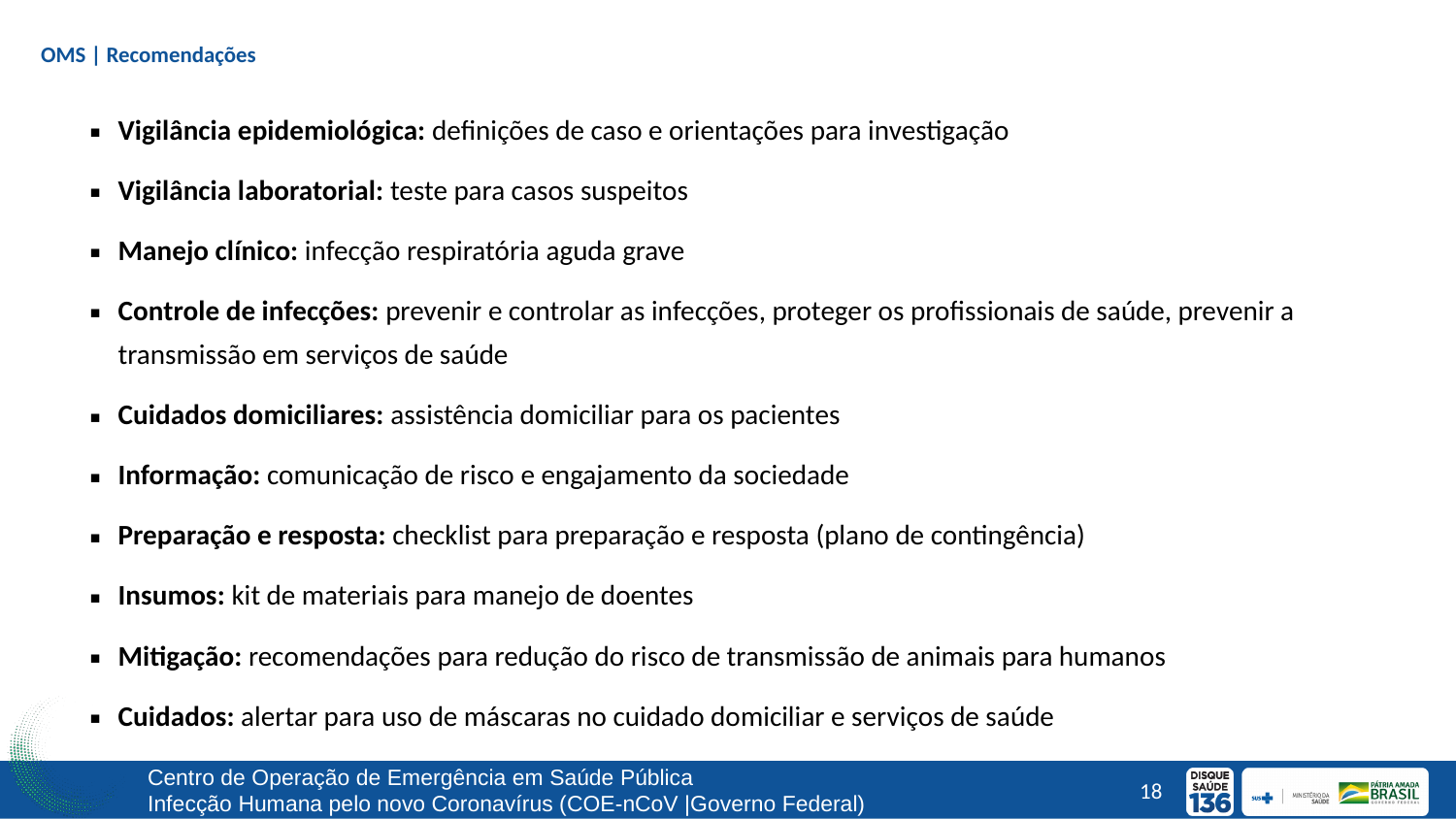

# OMS | Recomendações
Vigilância epidemiológica: definições de caso e orientações para investigação
Vigilância laboratorial: teste para casos suspeitos
Manejo clínico: infecção respiratória aguda grave
Controle de infecções: prevenir e controlar as infecções, proteger os profissionais de saúde, prevenir a transmissão em serviços de saúde
Cuidados domiciliares: assistência domiciliar para os pacientes
Informação: comunicação de risco e engajamento da sociedade
Preparação e resposta: checklist para preparação e resposta (plano de contingência)
Insumos: kit de materiais para manejo de doentes
Mitigação: recomendações para redução do risco de transmissão de animais para humanos
Cuidados: alertar para uso de máscaras no cuidado domiciliar e serviços de saúde
Centro de Operação de Emergência em Saúde Pública
Infecção Humana pelo novo Coronavírus (COE-nCoV |Governo Federal)
18